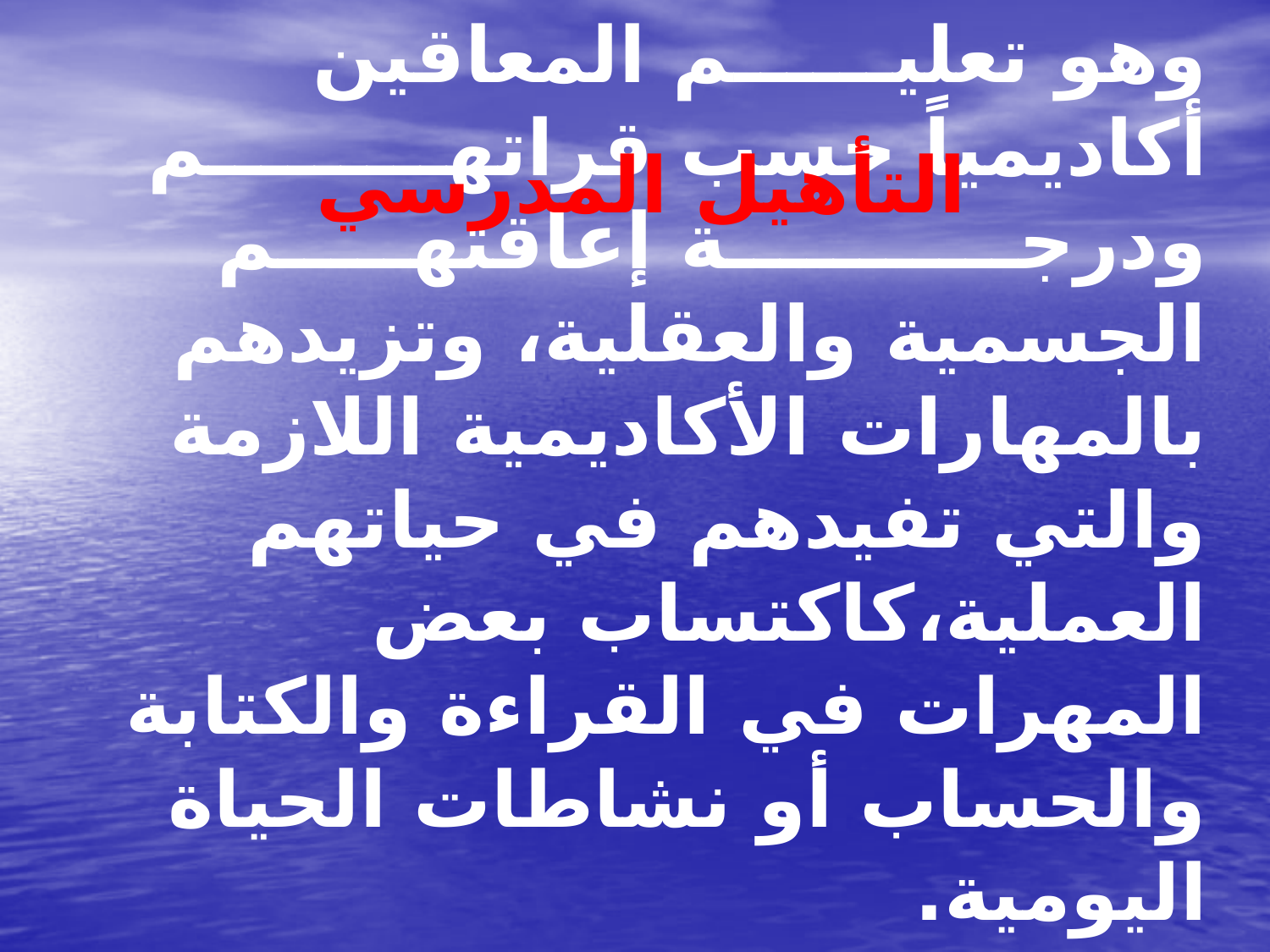

التأهيل المدرسي
# وهو تعليــــــم المعاقين أكاديمياً حسب قراتهـــــــــم ودرجـــــــــــة إعاقتهـــــم الجسمية والعقلية، وتزيدهم بالمهارات الأكاديمية اللازمة والتي تفيدهم في حياتهم العملية،كاكتساب بعض المهرات في القراءة والكتابة والحساب أو نشاطات الحياة اليومية.